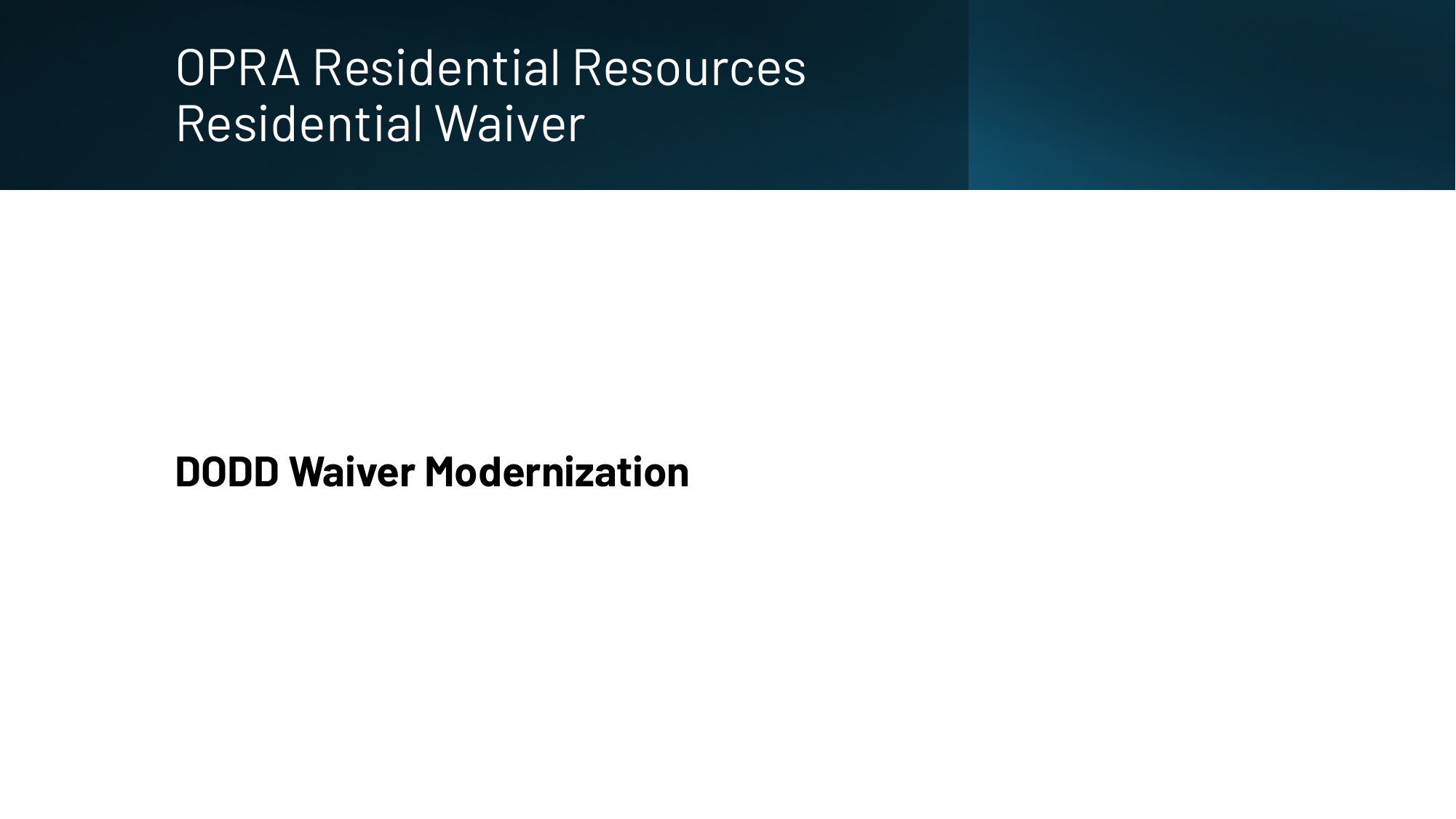

# OPRA Residential Resources Residential Waiver
DODD Waiver Modernization